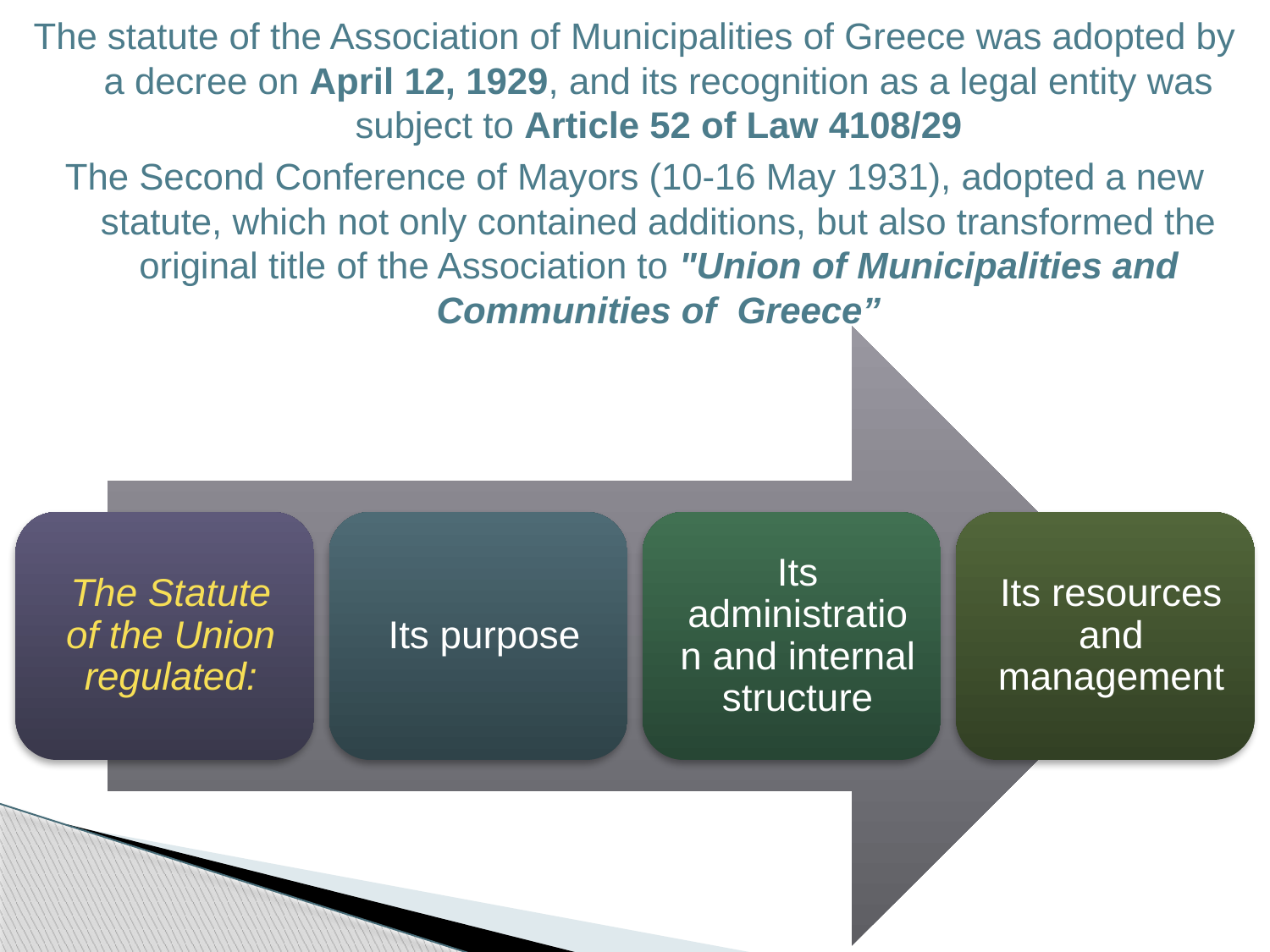

The statute of the Association of Municipalities of Greece was adopted by a decree on April 12, 1929, and its recognition as a legal entity was subject to Article 52 of Law 4108/29
The Second Conference of Mayors (10-16 May 1931), adopted a new statute, which not only contained additions, but also transformed the original title of the Association to "Union of Municipalities and Communities of  Greece”
The Statute of the Union regulated:
Its purpose
Its administration and internal structure
Its resources and management